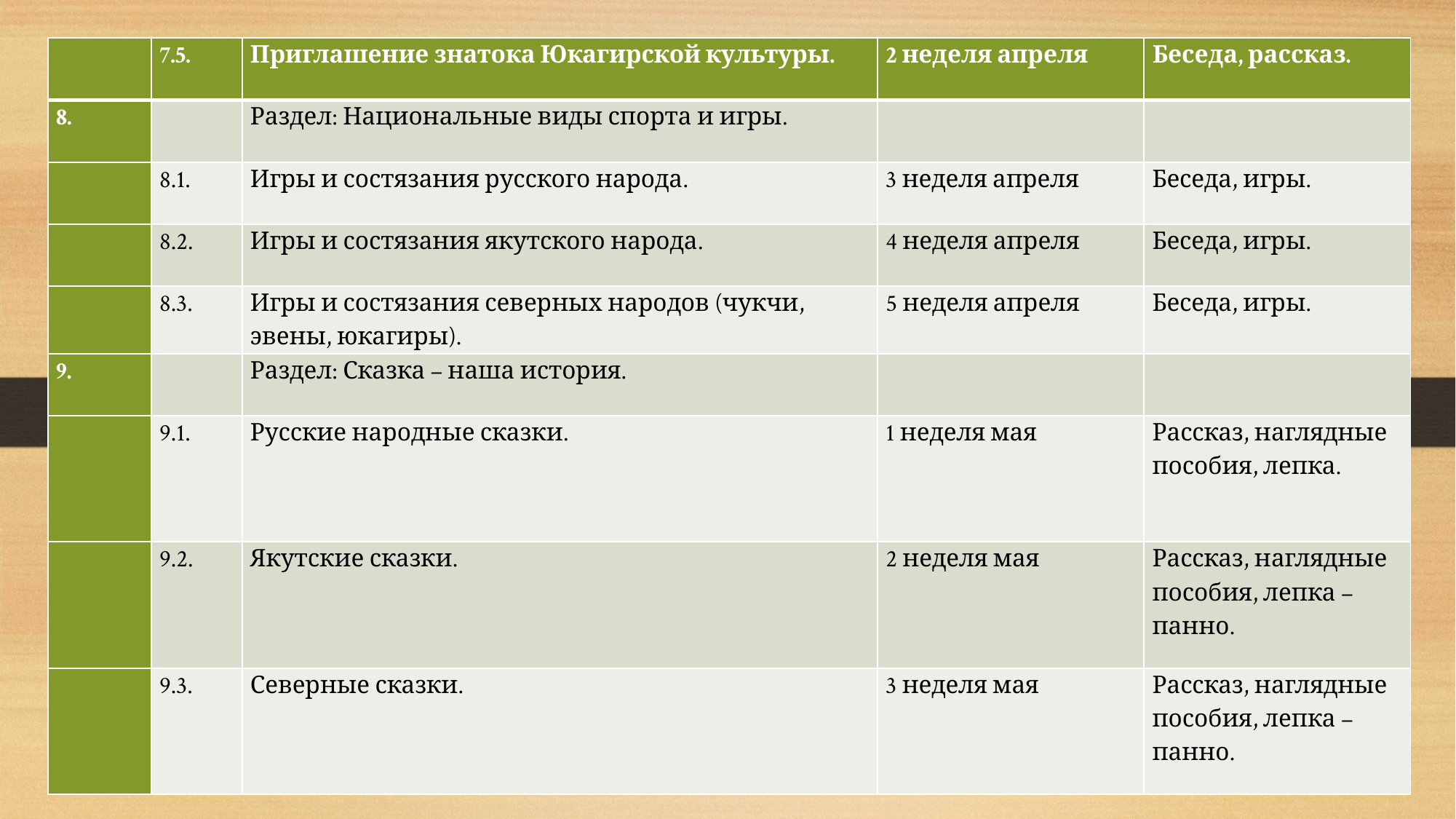

|  | 7.5. | Приглашение знатока Юкагирской культуры. | 2 неделя апреля | Беседа, рассказ. |
| --- | --- | --- | --- | --- |
| 8. |  | Раздел: Национальные виды спорта и игры. |  |  |
|  | 8.1. | Игры и состязания русского народа. | 3 неделя апреля | Беседа, игры. |
|  | 8.2. | Игры и состязания якутского народа. | 4 неделя апреля | Беседа, игры. |
|  | 8.3. | Игры и состязания северных народов (чукчи, эвены, юкагиры). | 5 неделя апреля | Беседа, игры. |
| 9. |  | Раздел: Сказка – наша история. |  |  |
|  | 9.1. | Русские народные сказки. | 1 неделя мая | Рассказ, наглядные пособия, лепка. |
|  | 9.2. | Якутские сказки. | 2 неделя мая | Рассказ, наглядные пособия, лепка – панно. |
|  | 9.3. | Северные сказки. | 3 неделя мая | Рассказ, наглядные пособия, лепка – панно. |